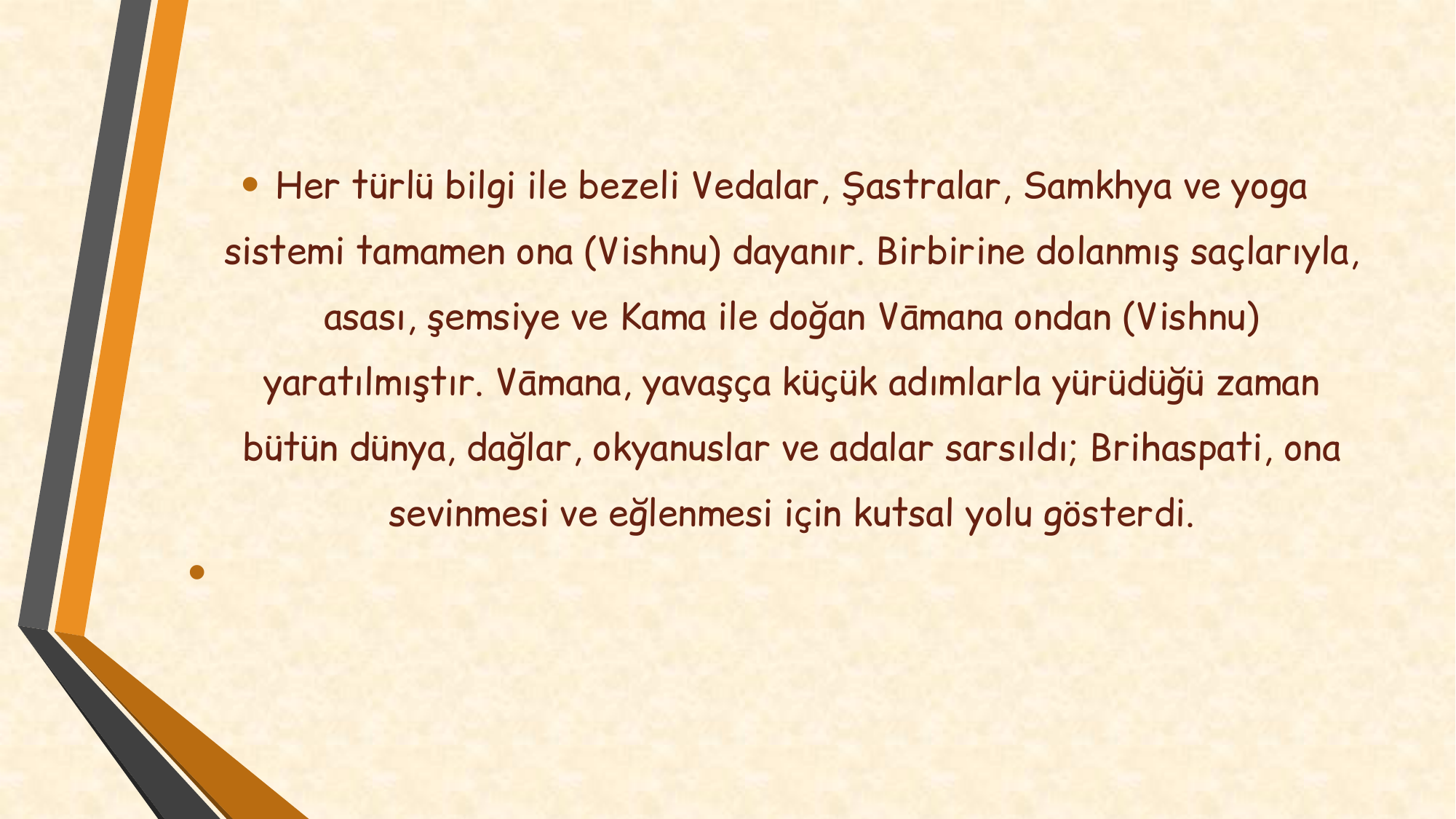

Her türlü bilgi ile bezeli Vedalar, Şastralar, Samkhya ve yoga sistemi tamamen ona (Vishnu) dayanır. Birbirine dolanmış saçlarıyla, asası, şemsiye ve Kama ile doğan Vāmana ondan (Vishnu) yaratılmıştır. Vāmana, yavaşça küçük adımlarla yürüdüğü zaman bütün dünya, dağlar, okyanuslar ve adalar sarsıldı; Brihaspati, ona sevinmesi ve eğlenmesi için kutsal yolu gösterdi.